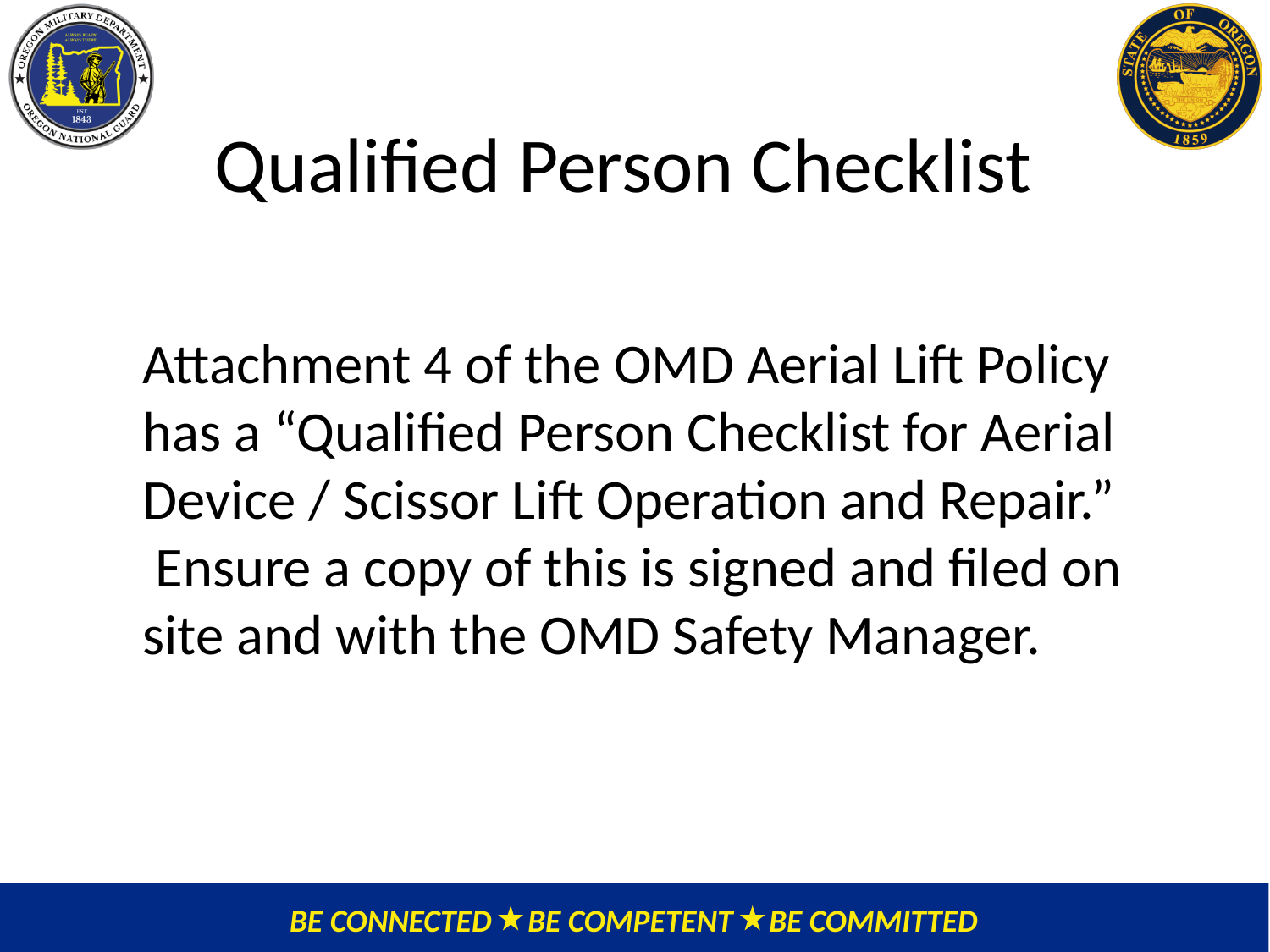

# Qualified Person Checklist
Attachment 4 of the OMD Aerial Lift Policy has a “Qualified Person Checklist for Aerial Device / Scissor Lift Operation and Repair.”  Ensure a copy of this is signed and filed on site and with the OMD Safety Manager.